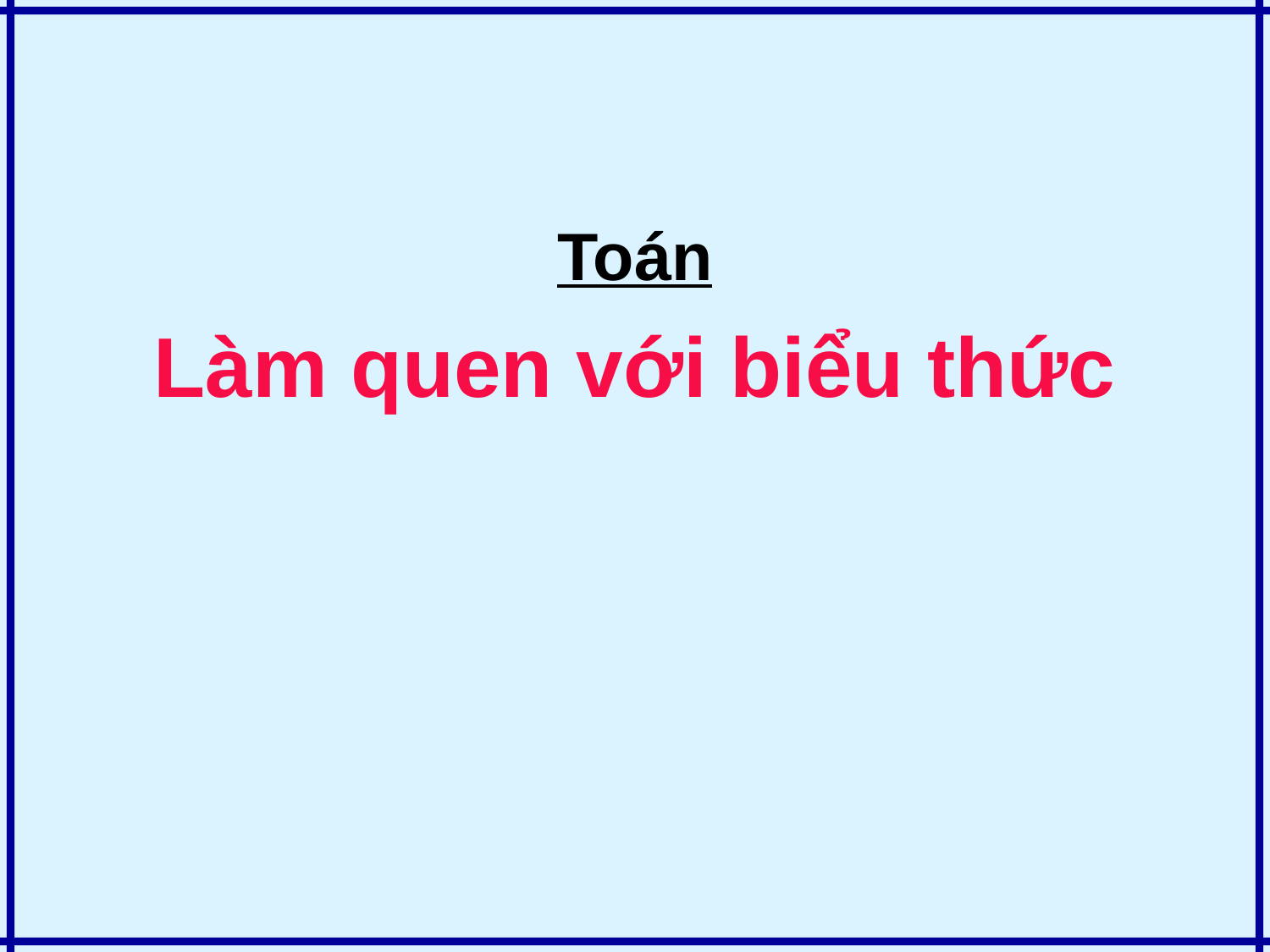

# Toán
Làm quen với biểu thức